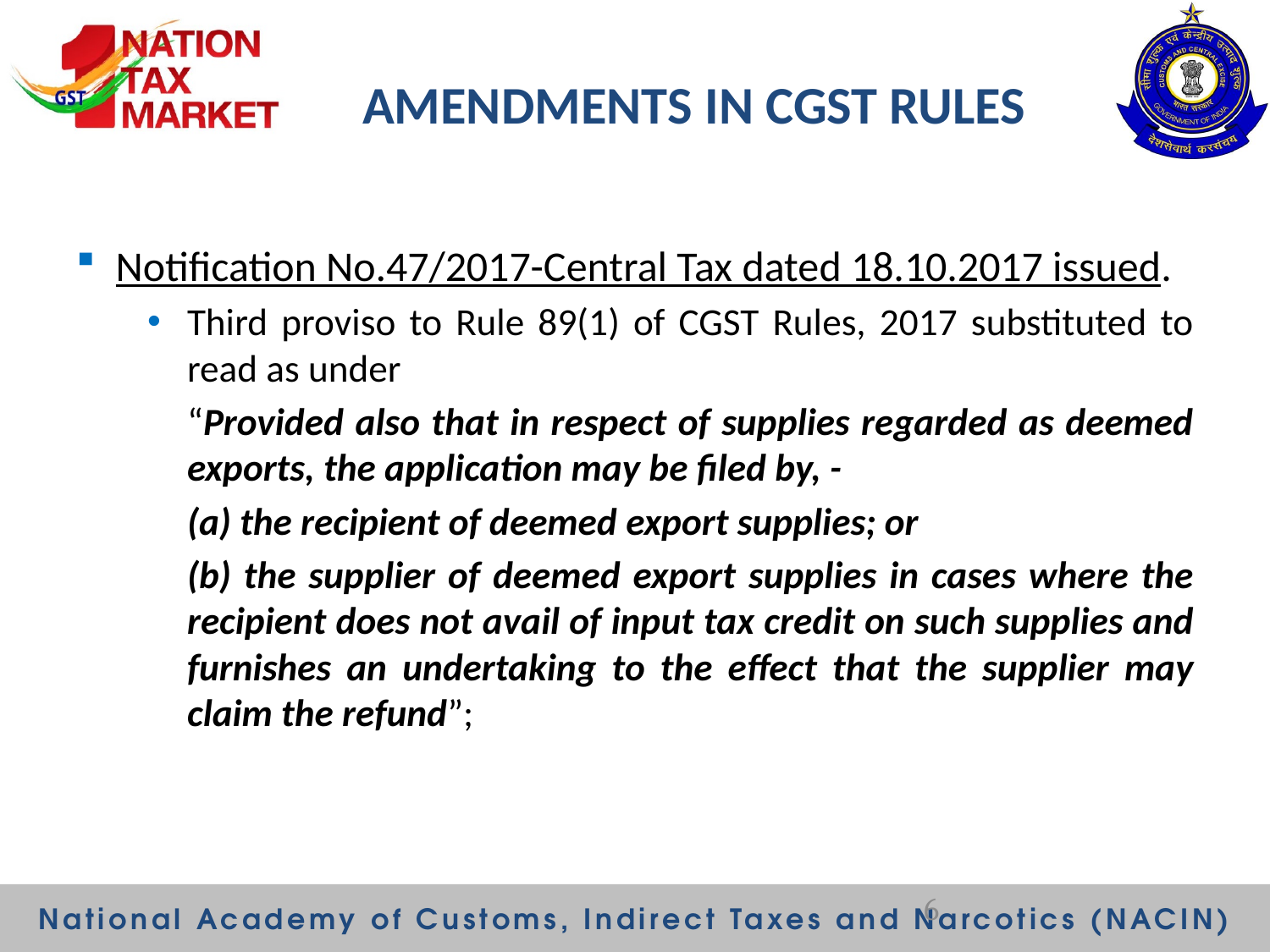

# AMENDMENTS IN CGST RULES
Notification No.47/2017-Central Tax dated 18.10.2017 issued.
Third proviso to Rule 89(1) of CGST Rules, 2017 substituted to read as under
	“Provided also that in respect of supplies regarded as deemed exports, the application may be filed by, -
	(a) the recipient of deemed export supplies; or
	(b) the supplier of deemed export supplies in cases where the recipient does not avail of input tax credit on such supplies and furnishes an undertaking to the effect that the supplier may claim the refund”;

6
National Academy of Customs, Indirect Taxes and Narcotics (NACIN)